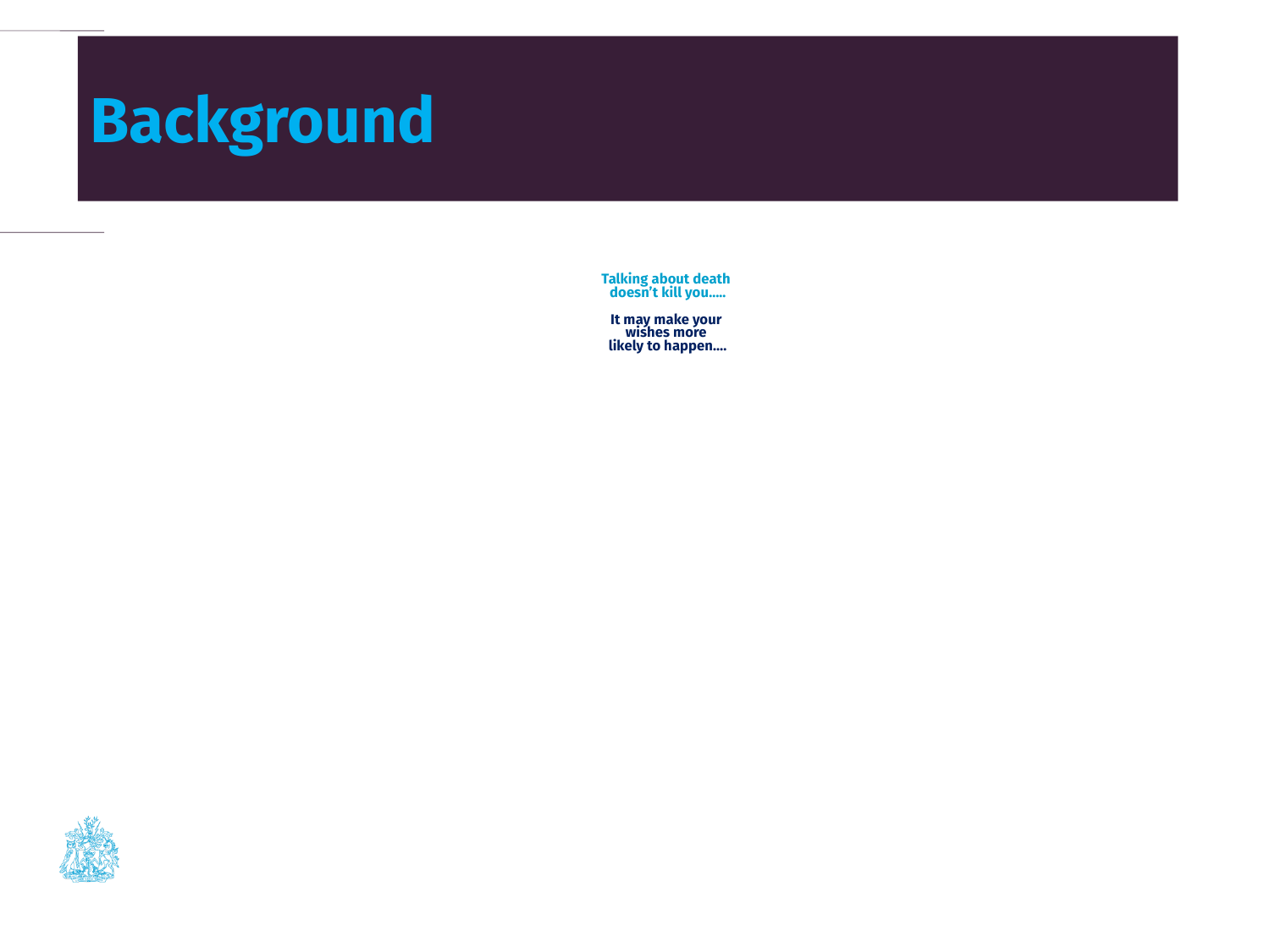

37

Background

Change Presentation title and date in Footer dd.mm.yyyy
# Talking about death doesn’t kill you….. It may make your wishes more likely to happen….